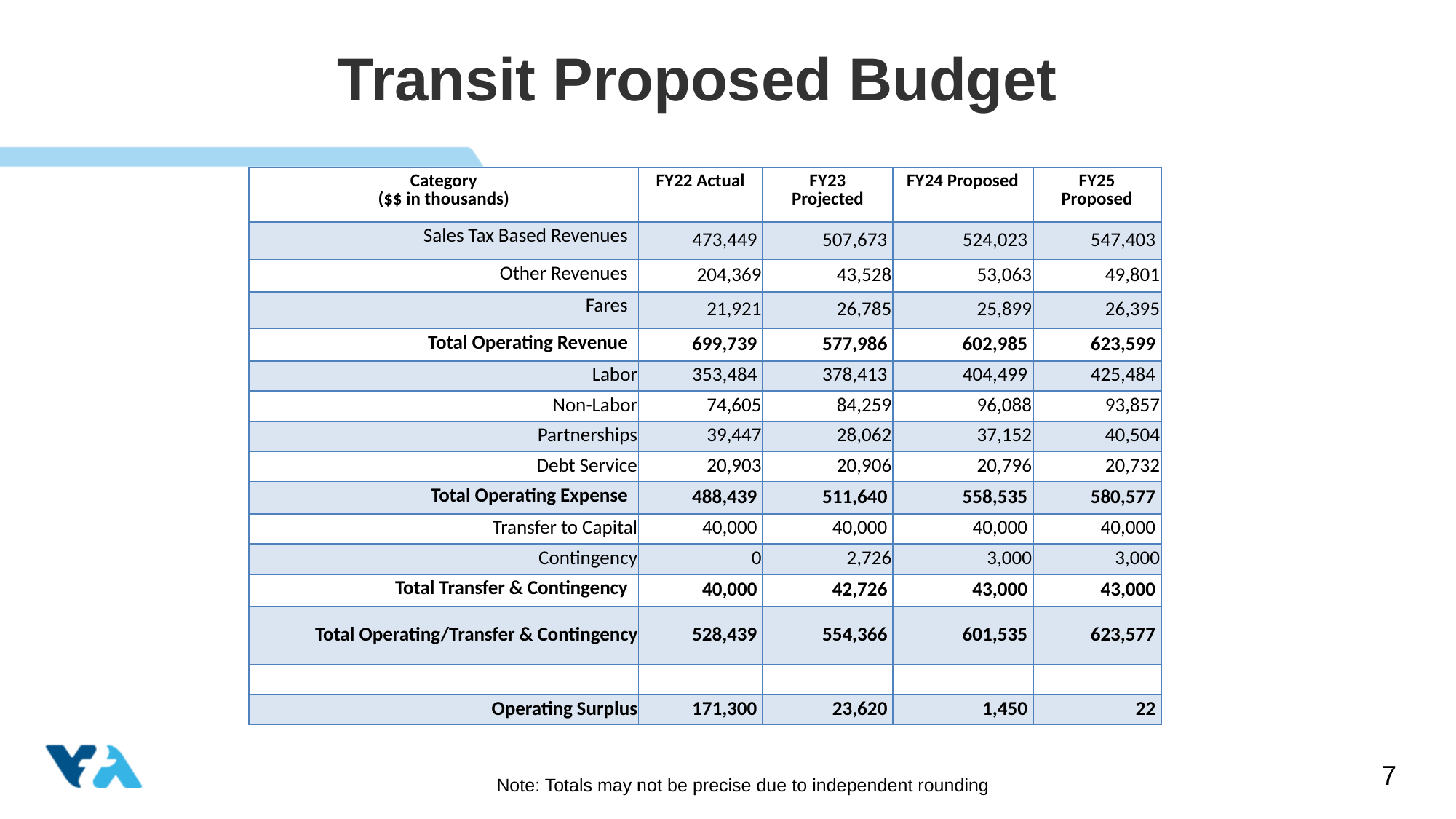

# Transit Proposed Budget
| Category ($$ in thousands) | FY22 Actual | FY23 Projected | FY24 Proposed | FY25 Proposed |
| --- | --- | --- | --- | --- |
| Sales Tax Based Revenues | 473,449 | 507,673 | 524,023 | 547,403 |
| Other Revenues | 204,369 | 43,528 | 53,063 | 49,801 |
| Fares | 21,921 | 26,785 | 25,899 | 26,395 |
| Total Operating Revenue | 699,739 | 577,986 | 602,985 | 623,599 |
| Labor | 353,484 | 378,413 | 404,499 | 425,484 |
| Non-Labor | 74,605 | 84,259 | 96,088 | 93,857 |
| Partnerships | 39,447 | 28,062 | 37,152 | 40,504 |
| Debt Service | 20,903 | 20,906 | 20,796 | 20,732 |
| Total Operating Expense | 488,439 | 511,640 | 558,535 | 580,577 |
| Transfer to Capital | 40,000 | 40,000 | 40,000 | 40,000 |
| Contingency | 0 | 2,726 | 3,000 | 3,000 |
| Total Transfer & Contingency | 40,000 | 42,726 | 43,000 | 43,000 |
| Total Operating/Transfer & Contingency | 528,439 | 554,366 | 601,535 | 623,577 |
|  |  |  |  |  |
| Operating Surplus | 171,300 | 23,620 | 1,450 | 22 |
7
Note: Totals may not be precise due to independent rounding